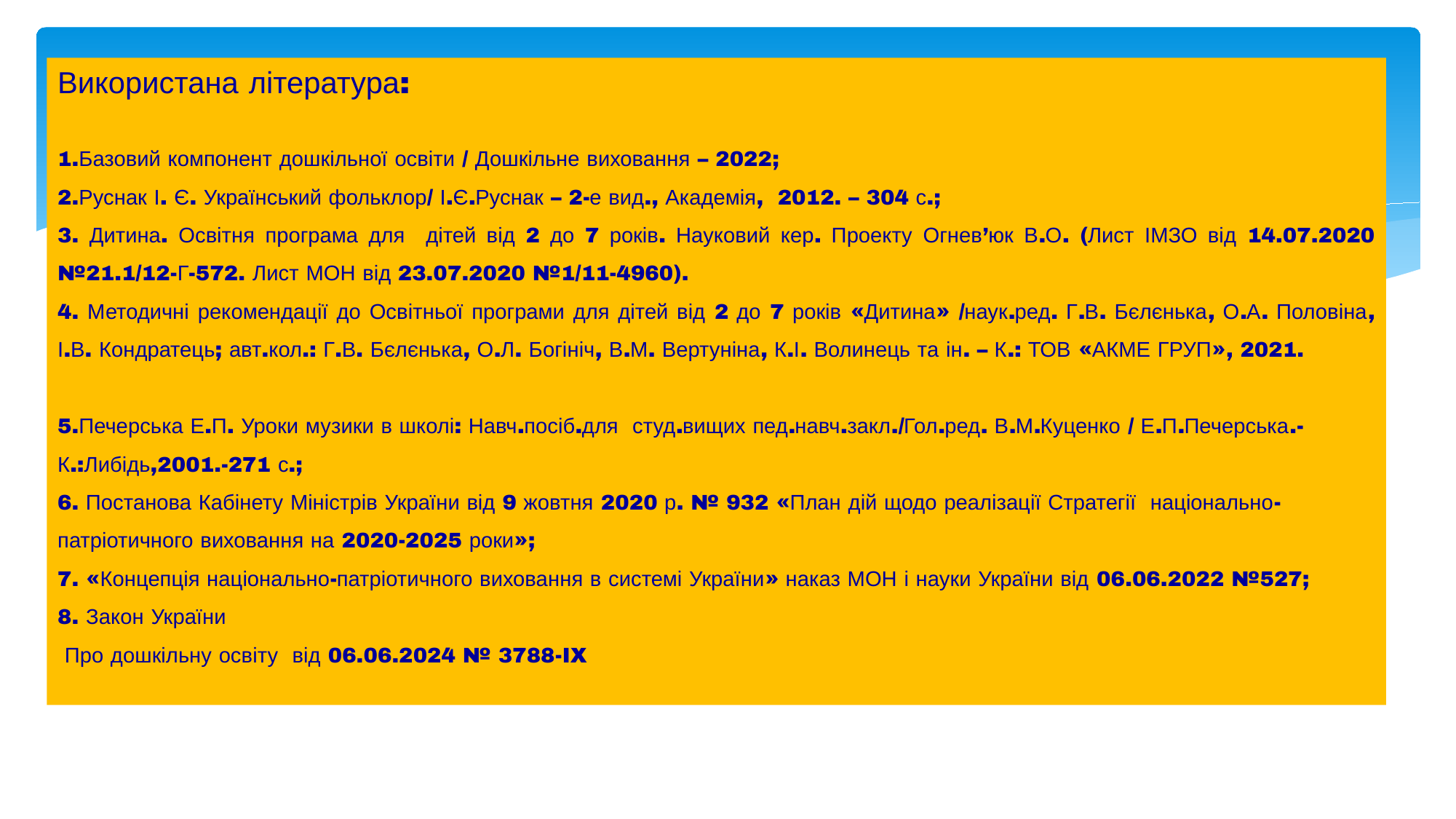

Використана література:

1.Базовий компонент дошкільної освіти / Дошкільне виховання – 2022;
2.Руснак І. Є. Український фольклор/ І.Є.Руснак – 2-е вид., Академія,  2012. – 304 с.;
3. Дитина. Освітня програма для  дітей від 2 до 7 років. Науковий кер. Проекту Огнев’юк В.О. (Лист ІМЗО від 14.07.2020 №21.1/12-Г-572. Лист МОН від 23.07.2020 №1/11-4960).
4. Методичні рекомендації до Освітньої програми для дітей від 2 до 7 років «Дитина» /наук.ред. Г.В. Бєлєнька, О.А. Половіна, І.В. Кондратець; авт.кол.: Г.В. Бєлєнька, О.Л. Богініч, В.М. Вертуніна, К.І. Волинець та ін. – К.: ТОВ «АКМЕ ГРУП», 2021.

5.Печерська Е.П. Уроки музики в школі: Навч.посіб.для  студ.вищих пед.навч.закл./Гол.ред. В.М.Куценко / Е.П.Печерська.-К.:Либідь,2001.-271 с.;
6. Постанова Кабінету Міністрів України від 9 жовтня 2020 р. № 932 «План дій щодо реалізації Стратегії  національно-патріотичного виховання на 2020-2025 роки»;
7. «Концепція національно-патріотичного виховання в системі України» наказ МОН і науки України від 06.06.2022 №527;
8. Закон України
 Про дошкільну освіту  від 06.06.2024 № 3788-IX